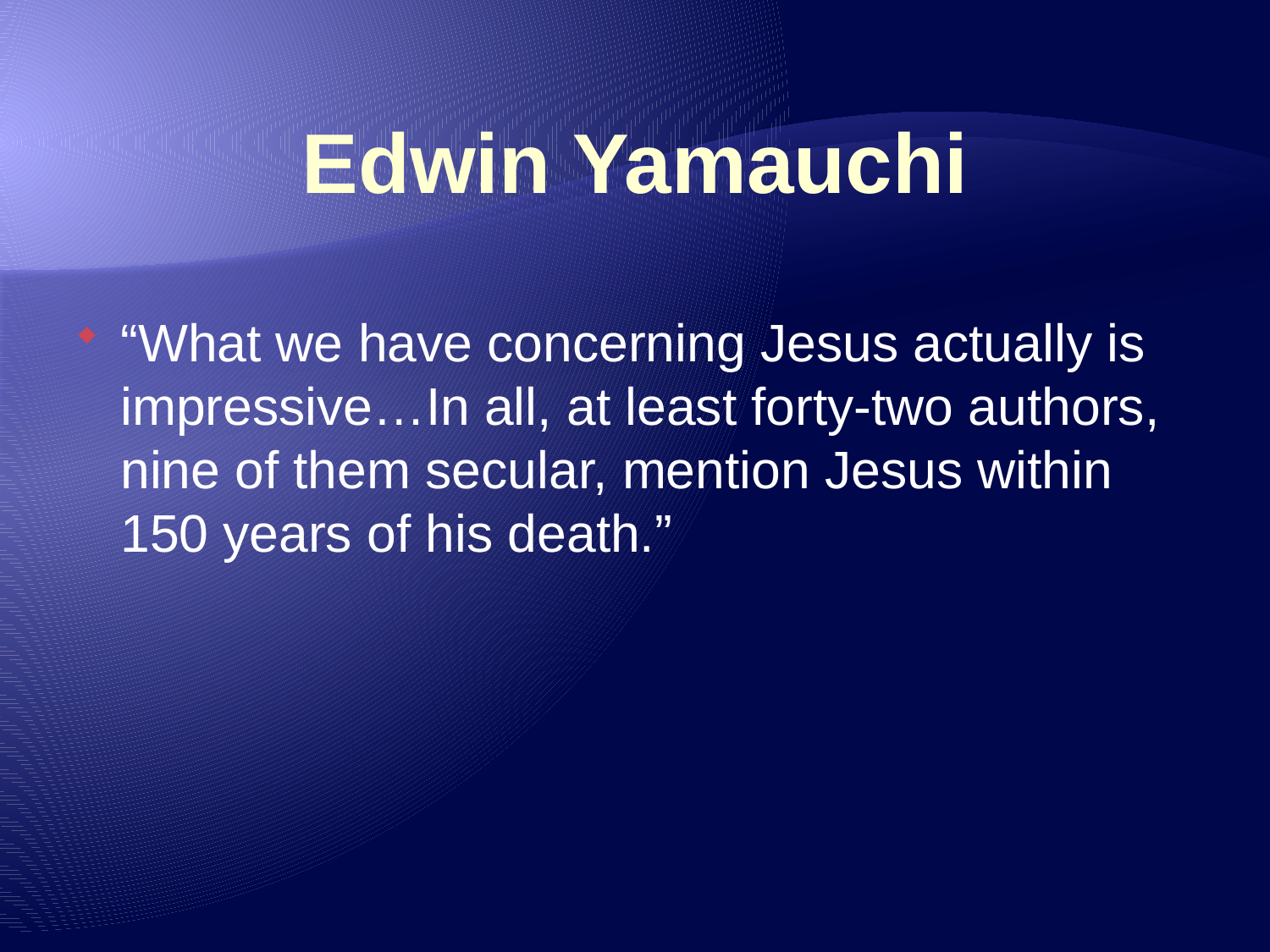

# Edwin Yamauchi
“What we have concerning Jesus actually is impressive…In all, at least forty-two authors, nine of them secular, mention Jesus within 150 years of his death.”